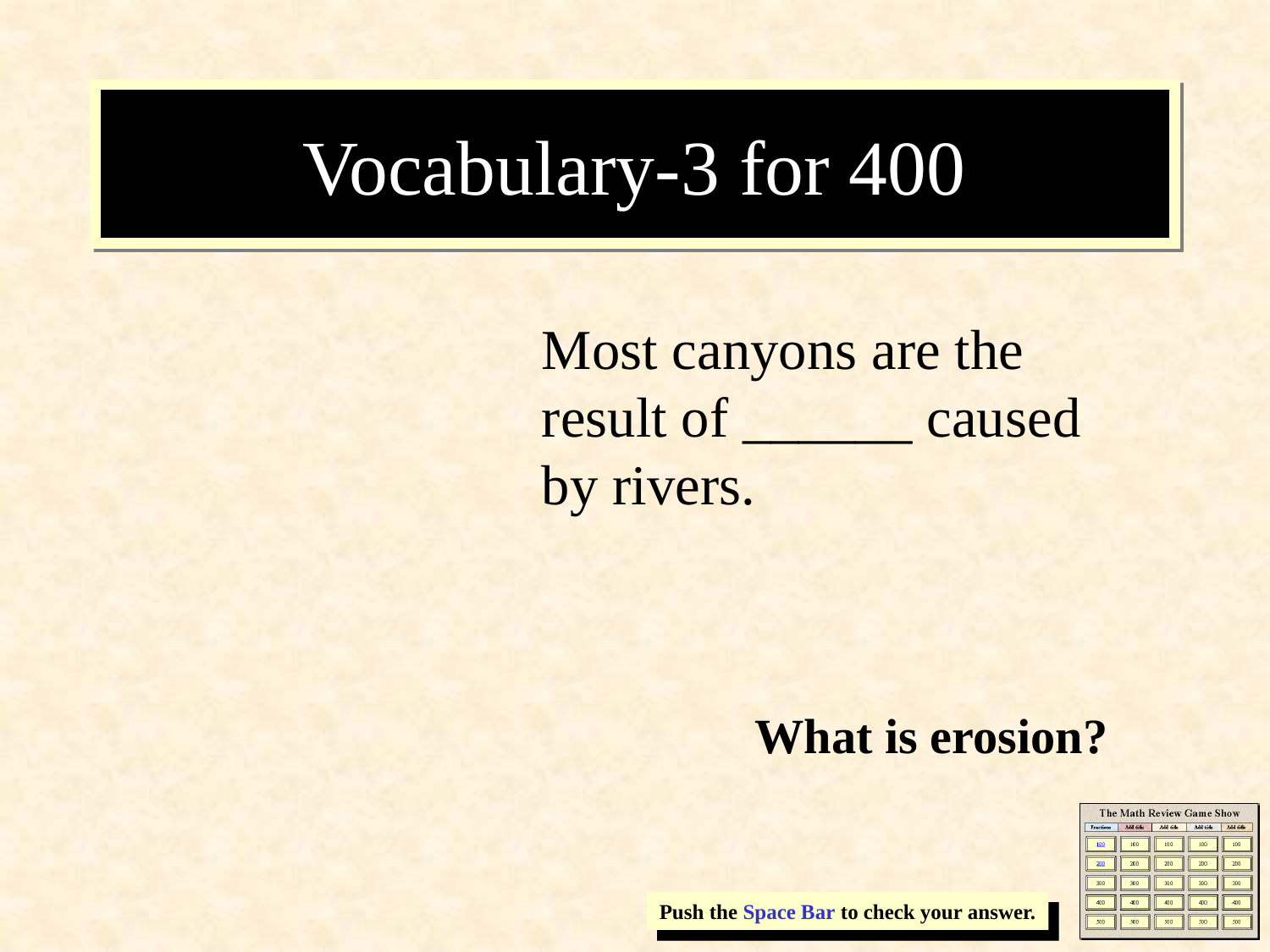

# Vocabulary-3 for 400
Most canyons are the result of ______ caused by rivers.
What is erosion?
Push the Space Bar to check your answer.